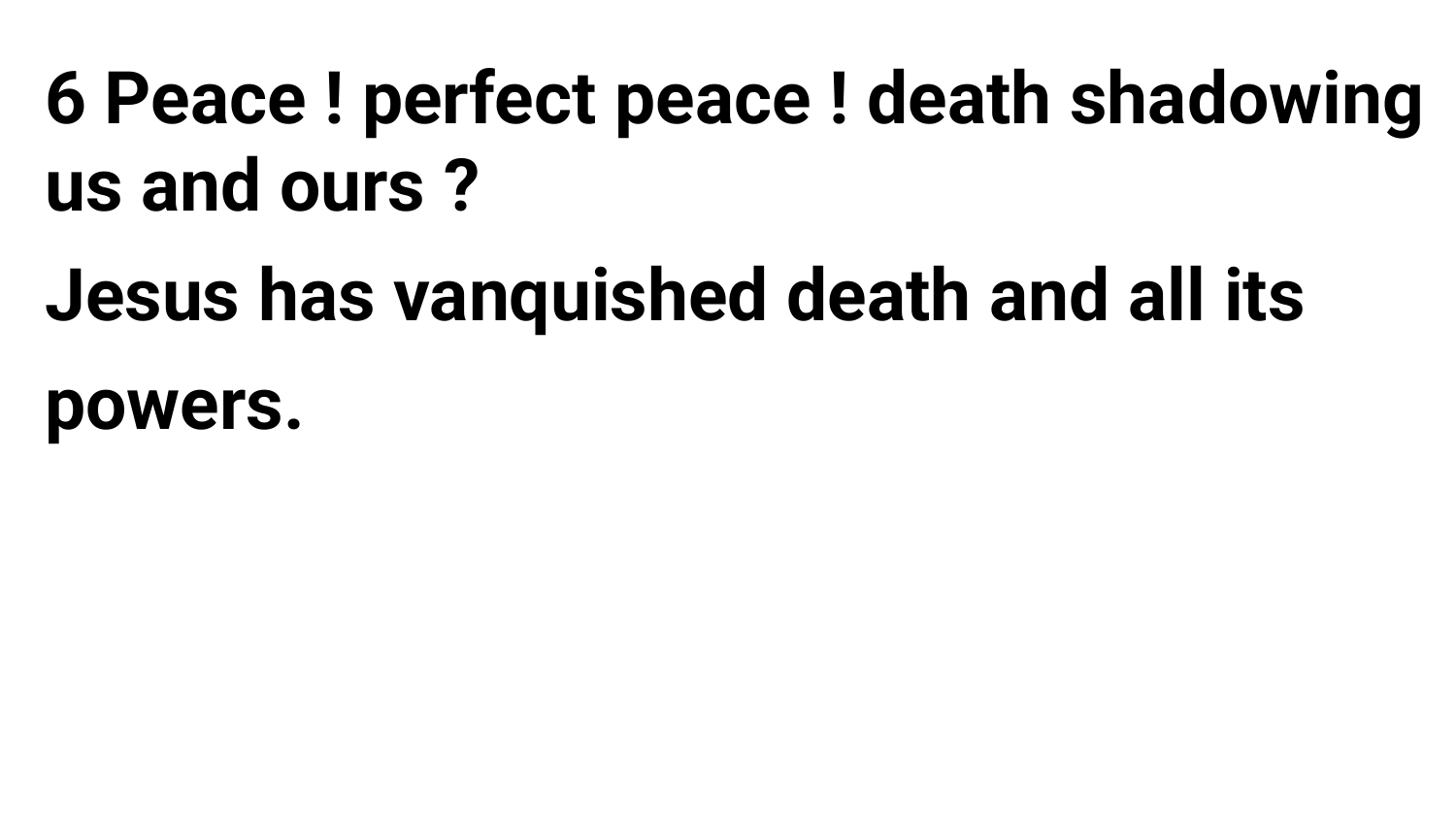

6 Peace ! perfect peace ! death shadowing us and ours ?
Jesus has vanquished death and all its powers.